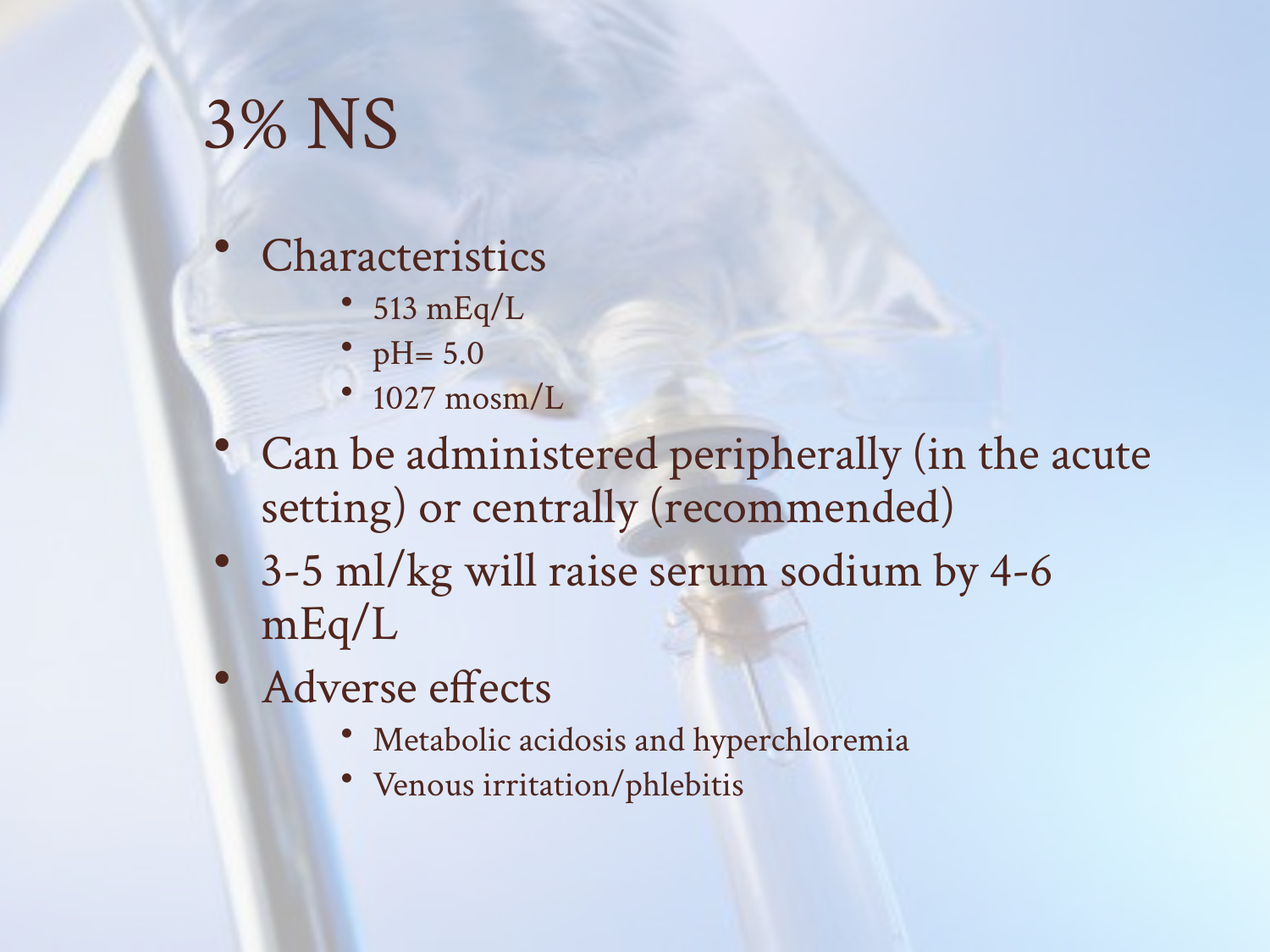

# 3% NS
Characteristics
513 mEq/L
pH= 5.0
1027 mosm/L
Can be administered peripherally (in the acute setting) or centrally (recommended)
3-5 ml/kg will raise serum sodium by 4-6 mEq/L
Adverse effects
Metabolic acidosis and hyperchloremia
Venous irritation/phlebitis